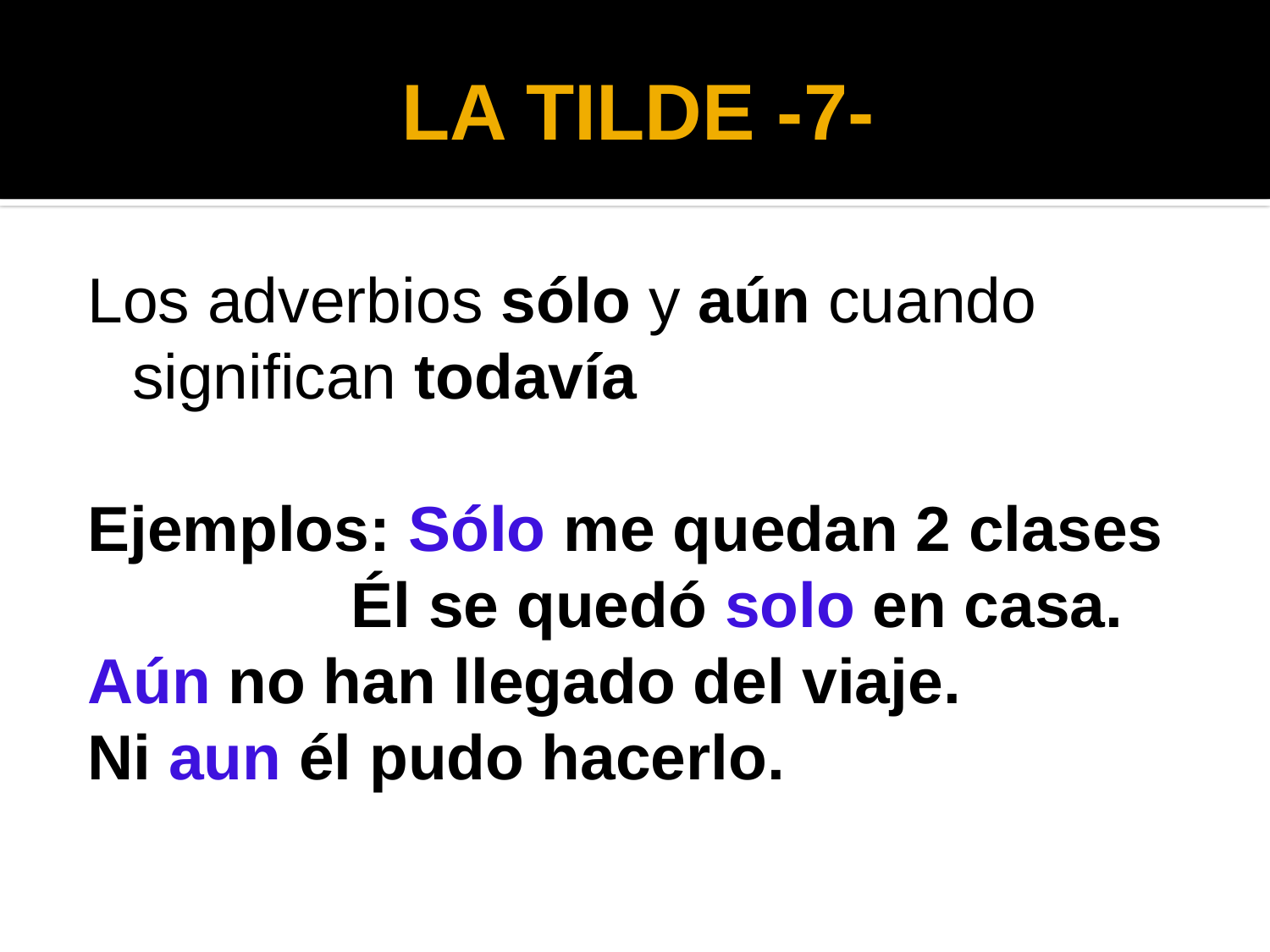

# LA TILDE -7-
Los adverbios sólo y aún cuando significan todavía

Ejemplos: Sólo me quedan 2 clases
               Él se quedó solo en casa.
Aún no han llegado del viaje.
Ni aun él pudo hacerlo.